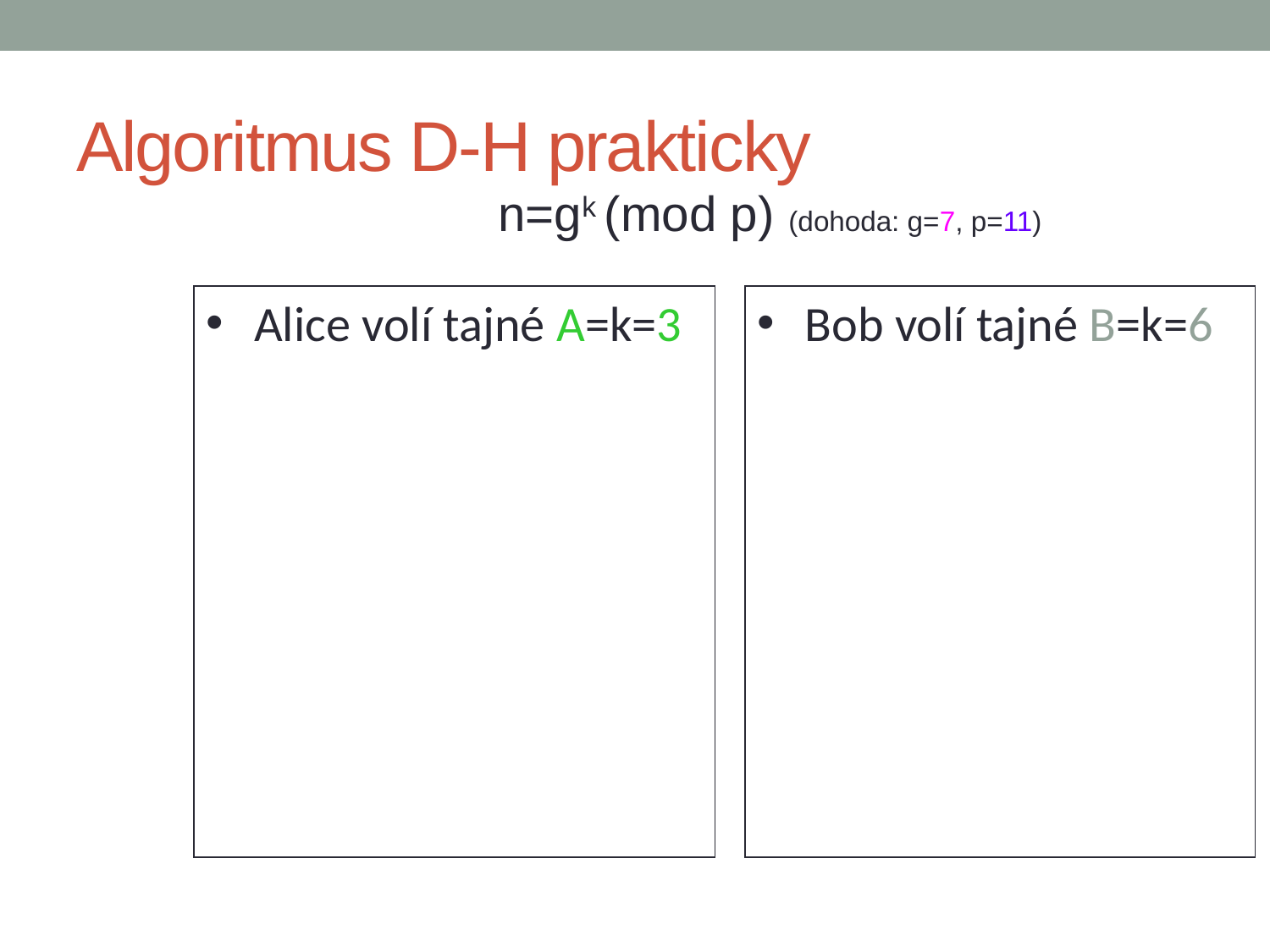

Algoritmus D-H prakticky
n=gk (mod p) (dohoda: g=7, p=11)
Alice volí tajné A=k=3
Bob volí tajné B=k=6